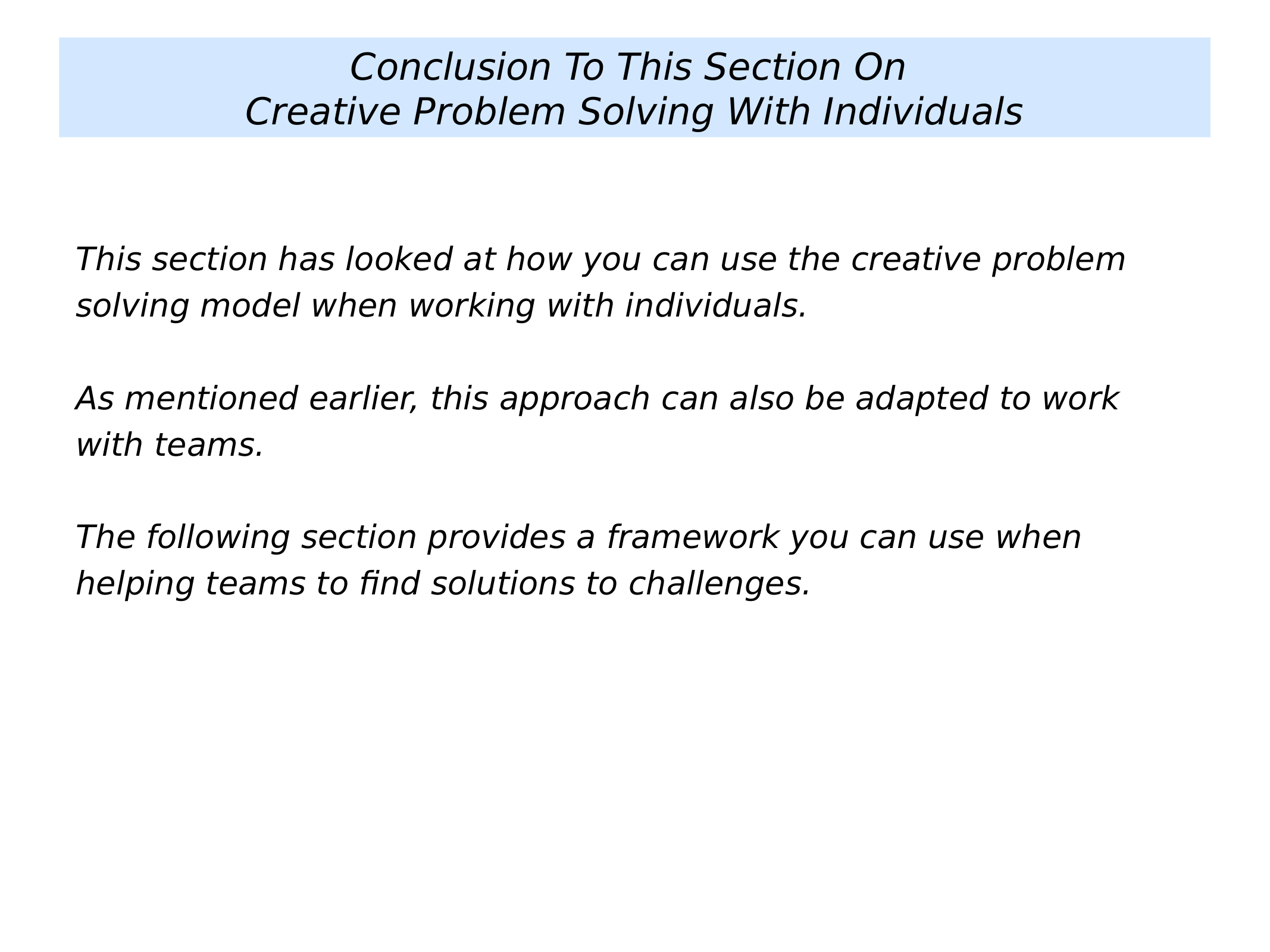

Conclusion To This Section On
Creative Problem Solving With Individuals
This section has looked at how you can use the creative problem solving model when working with individuals.

As mentioned earlier, this approach can also be adapted to work with teams.

The following section provides a framework you can use when helping teams to find solutions to challenges.